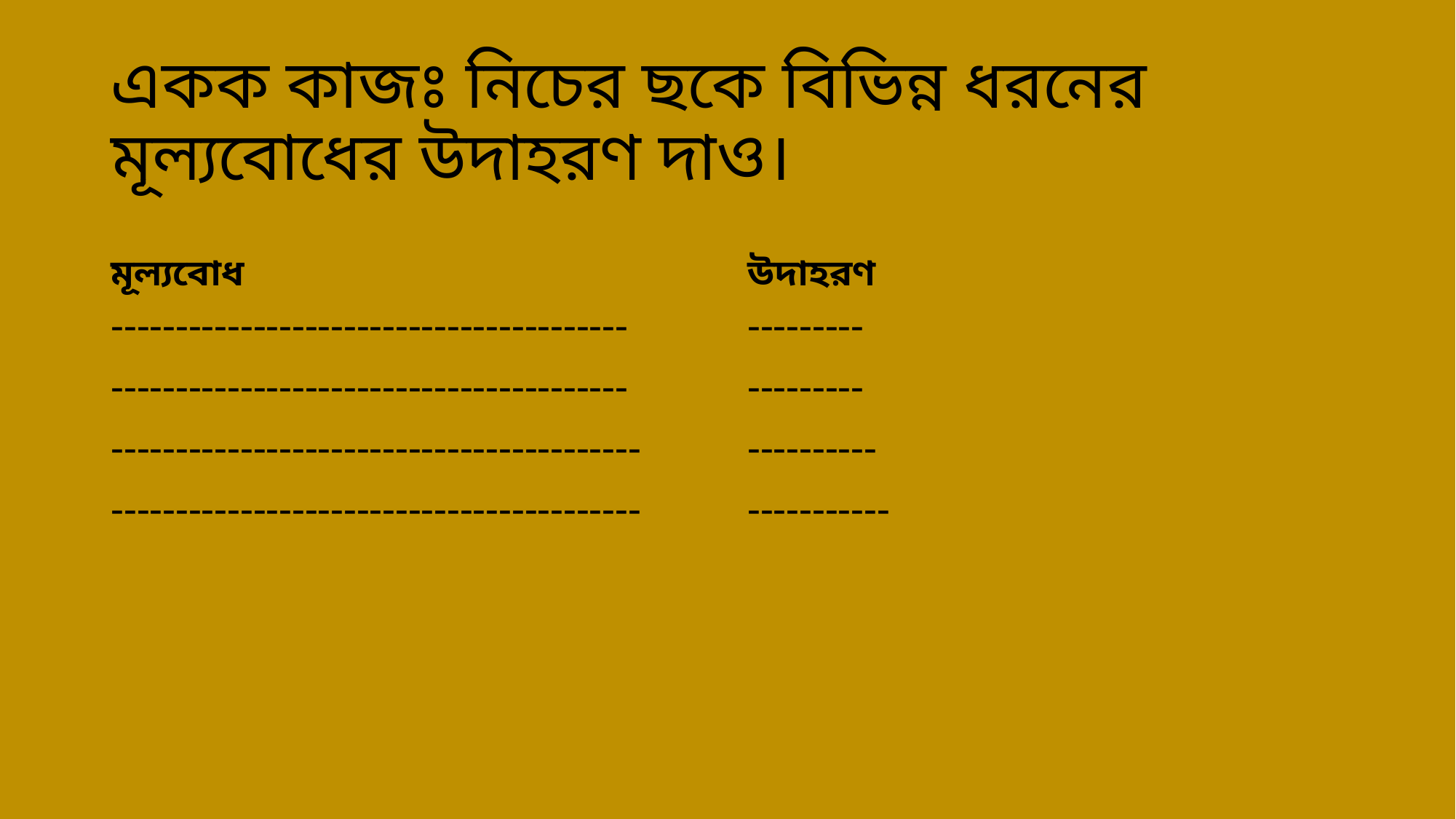

# একক কাজঃ নিচের ছকে বিভিন্ন ধরনের মূল্যবোধের উদাহরণ দাও।
মূল্যবোধ
উদাহরণ
----------------------------------------
----------------------------------------
-----------------------------------------
-----------------------------------------
---------
---------
----------
-----------